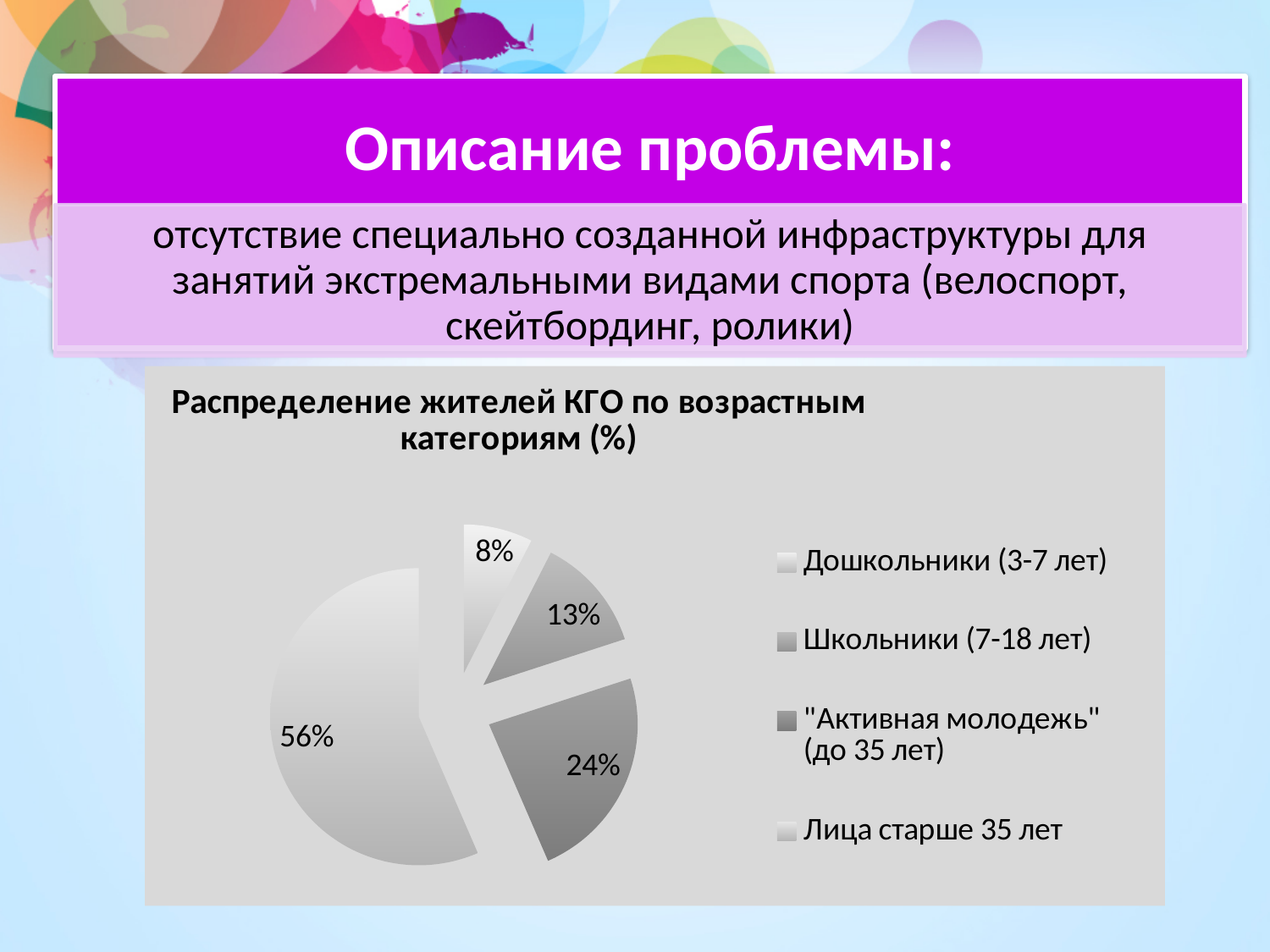

Описание проблемы:
отсутствие специально созданной инфраструктуры для занятий экстремальными видами спорта (велоспорт, скейтбординг, ролики)

### Chart: Распределение жителей КГО по возрастным категориям (%)

| Category | % соотношение к общему количество жителей КГО |
|---|---|
| Дошкольники (3-7 лет) | 7.5 |
| Школьники (7-18 лет) | 12.5 |
| "Активная молодежь" (до 35 лет) | 23.5 |
| Лица старше 35 лет | 56.5 |